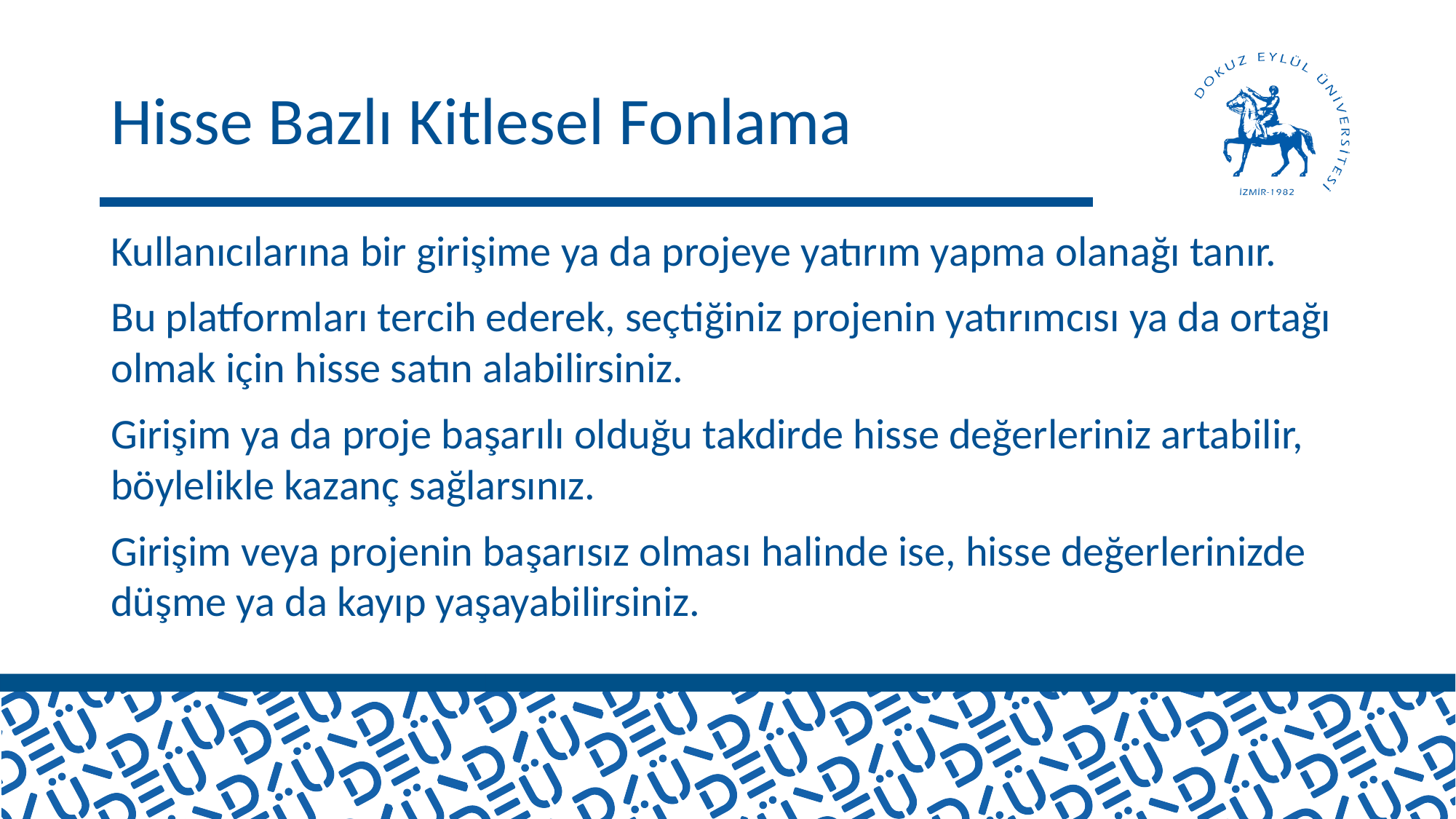

# Hisse Bazlı Kitlesel Fonlama
Kullanıcılarına bir girişime ya da projeye yatırım yapma olanağı tanır.
Bu platformları tercih ederek, seçtiğiniz projenin yatırımcısı ya da ortağı olmak için hisse satın alabilirsiniz.
Girişim ya da proje başarılı olduğu takdirde hisse değerleriniz artabilir, böylelikle kazanç sağlarsınız.
Girişim veya projenin başarısız olması halinde ise, hisse değerlerinizde düşme ya da kayıp yaşayabilirsiniz.